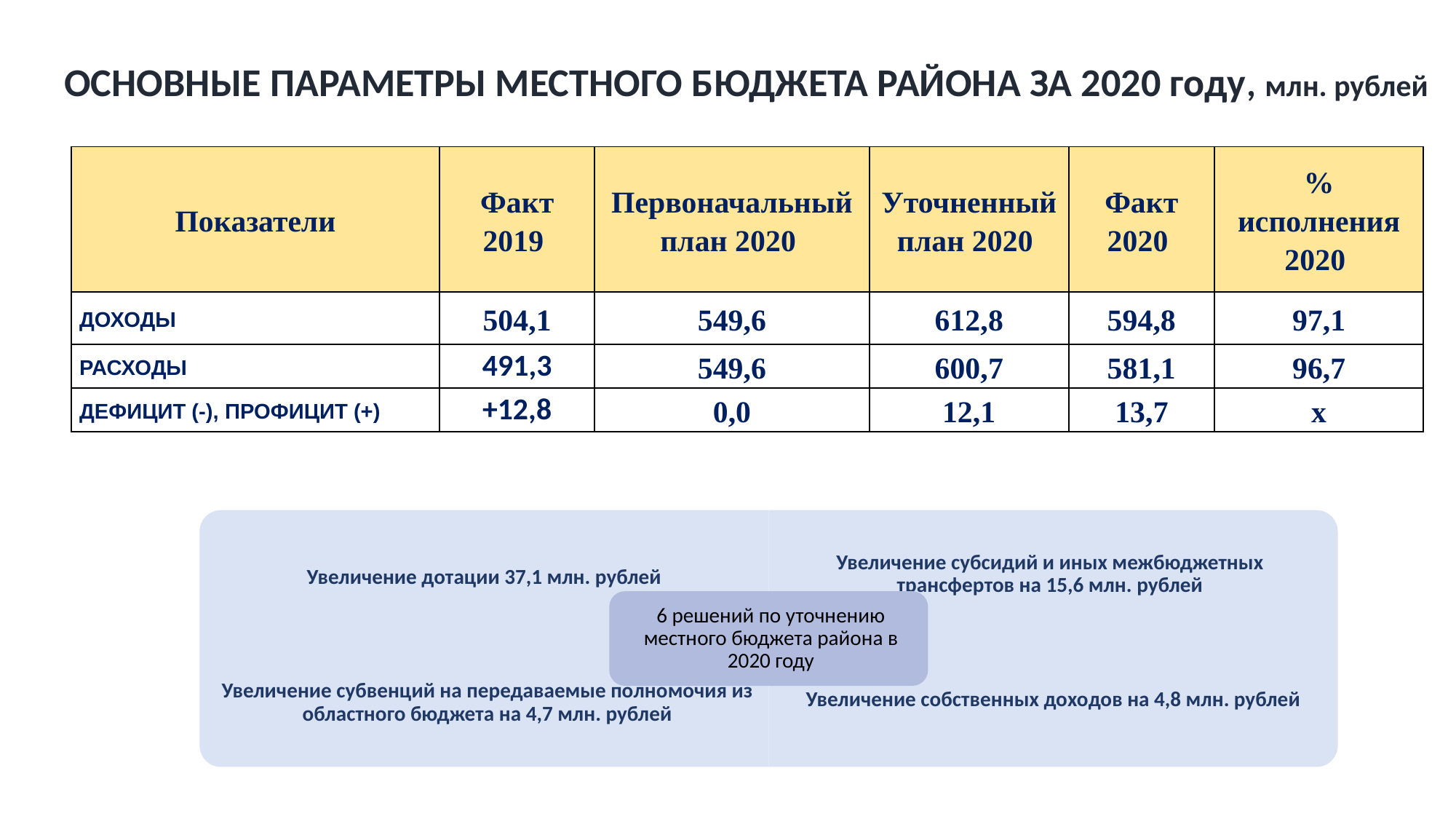

ОСНОВНЫЕ ПАРАМЕТРЫ МЕСТНОГО БЮДЖЕТА РАЙОНА ЗА 2020 году, млн. рублей
| Показатели | Факт 2019 | Первоначальный план 2020 | Уточненный план 2020 | Факт 2020 | % исполнения 2020 |
| --- | --- | --- | --- | --- | --- |
| ДОХОДЫ | 504,1 | 549,6 | 612,8 | 594,8 | 97,1 |
| РАСХОДЫ | 491,3 | 549,6 | 600,7 | 581,1 | 96,7 |
| ДЕФИЦИТ (-), ПРОФИЦИТ (+) | +12,8 | 0,0 | 12,1 | 13,7 | х |
Увеличение дотации 37,1 млн. рублей
Увеличение субсидий и иных межбюджетных трансфертов на 15,6 млн. рублей
Увеличение субвенций на передаваемые полномочия из областного бюджета на 4,7 млн. рублей
Увеличение собственных доходов на 4,8 млн. рублей
6 решений по уточнению местного бюджета района в 2020 году